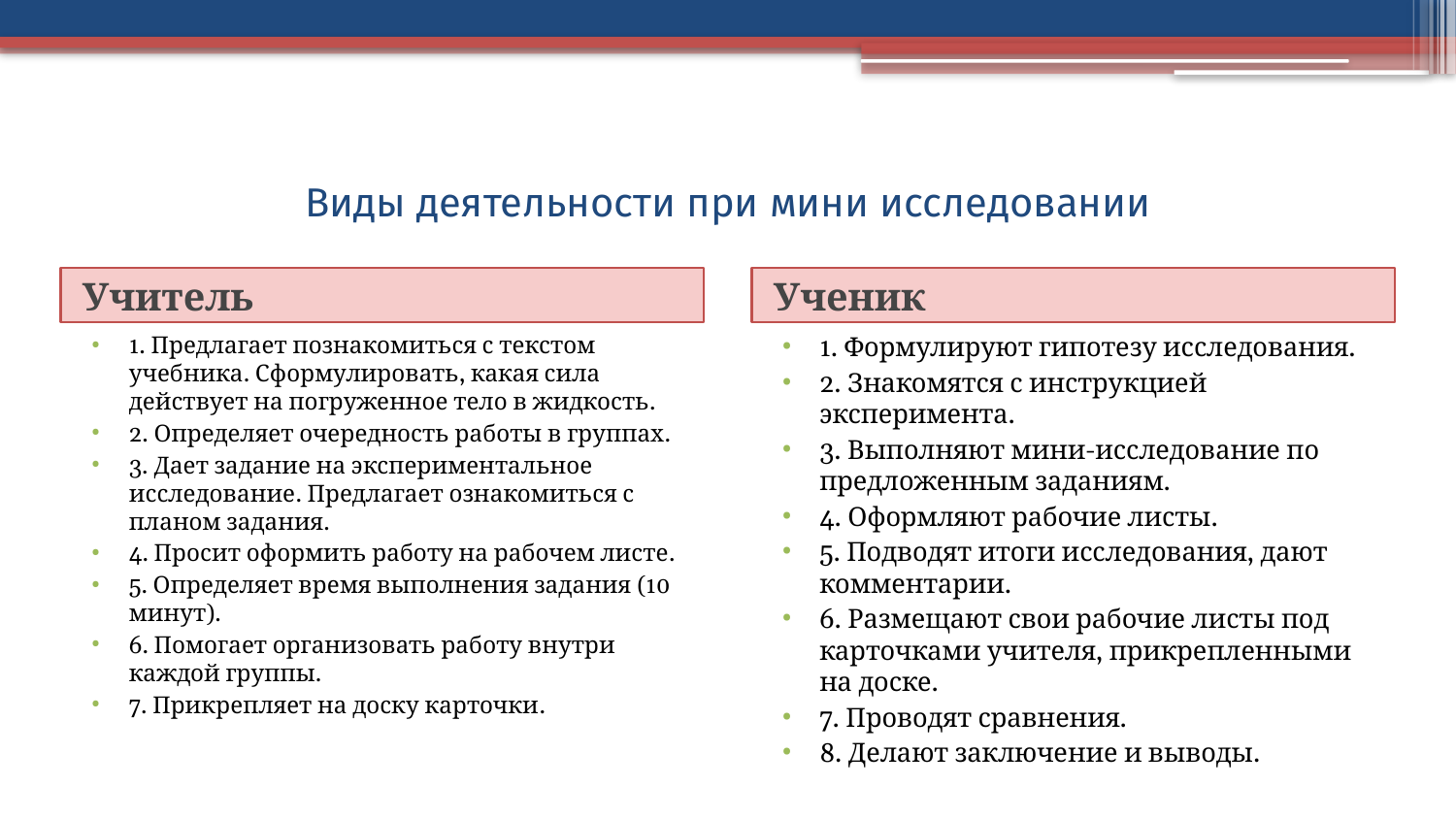

# Виды деятельности при мини исследовании
Учитель
Ученик
1. Предлагает познакомиться с текстом учебника. Сформулировать, какая сила действует на погруженное тело в жидкость.
2. Определяет очередность работы в группах.
3. Дает задание на экспериментальное исследование. Предлагает ознакомиться с планом задания.
4. Просит оформить работу на рабочем листе.
5. Определяет время выполнения задания (10 минут).
6. Помогает организовать работу внутри каждой группы.
7. Прикрепляет на доску карточки.

1. Формулируют гипотезу исследования.
2. Знакомятся с инструкцией эксперимента.
3. Выполняют мини-исследование по предложенным заданиям.
4. Оформляют рабочие листы.
5. Подводят итоги исследования, дают комментарии.
6. Размещают свои рабочие листы под карточками учителя, прикрепленными на доске.
7. Проводят сравнения.
8. Делают заключение и выводы.